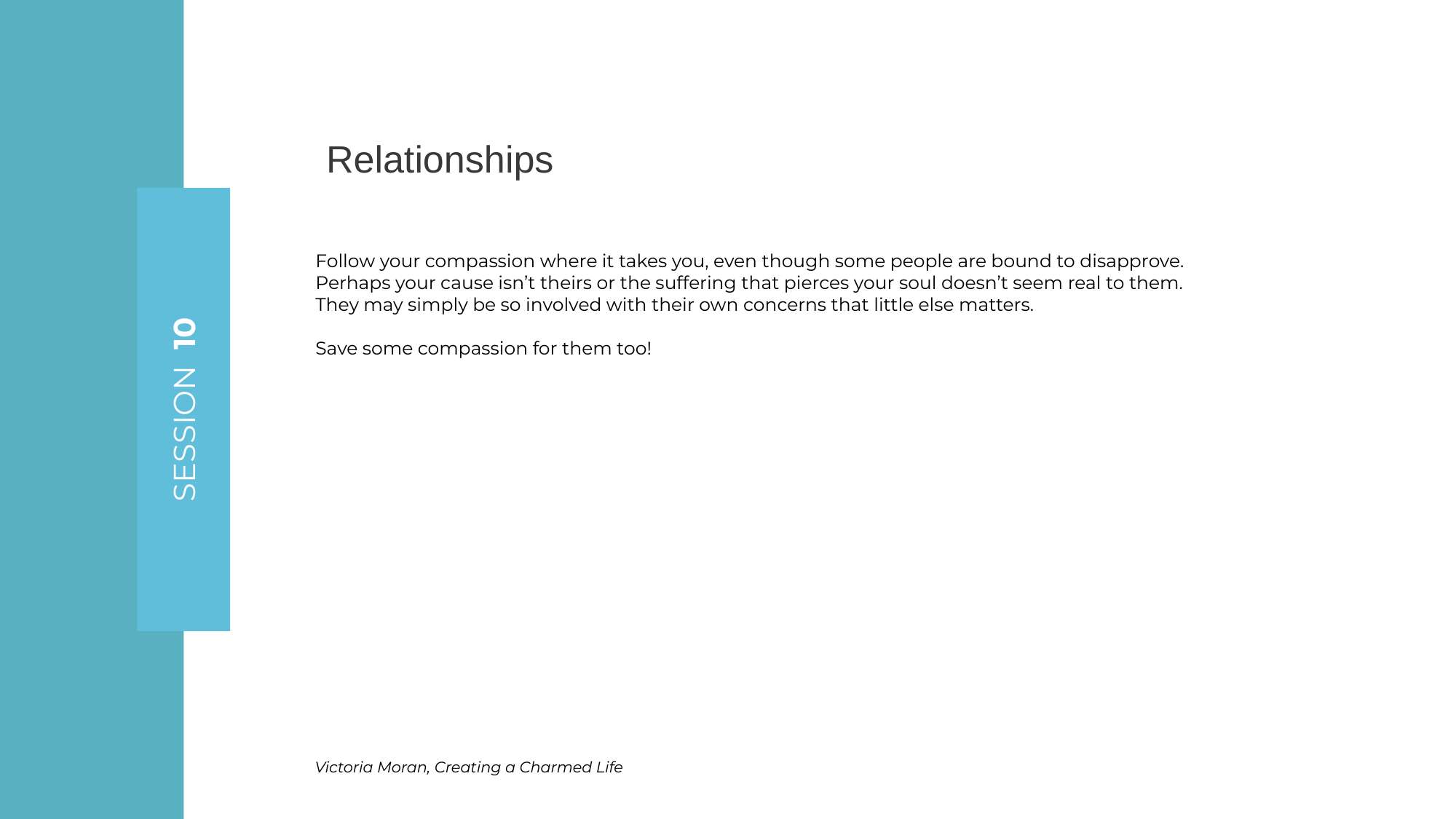

Relationships
Follow your compassion where it takes you, even though some people are bound to disapprove.
Perhaps your cause isn’t theirs or the suffering that pierces your soul doesn’t seem real to them.
They may simply be so involved with their own concerns that little else matters.

Save some compassion for them too!
SESSION  10
Victoria Moran, Creating a Charmed Life